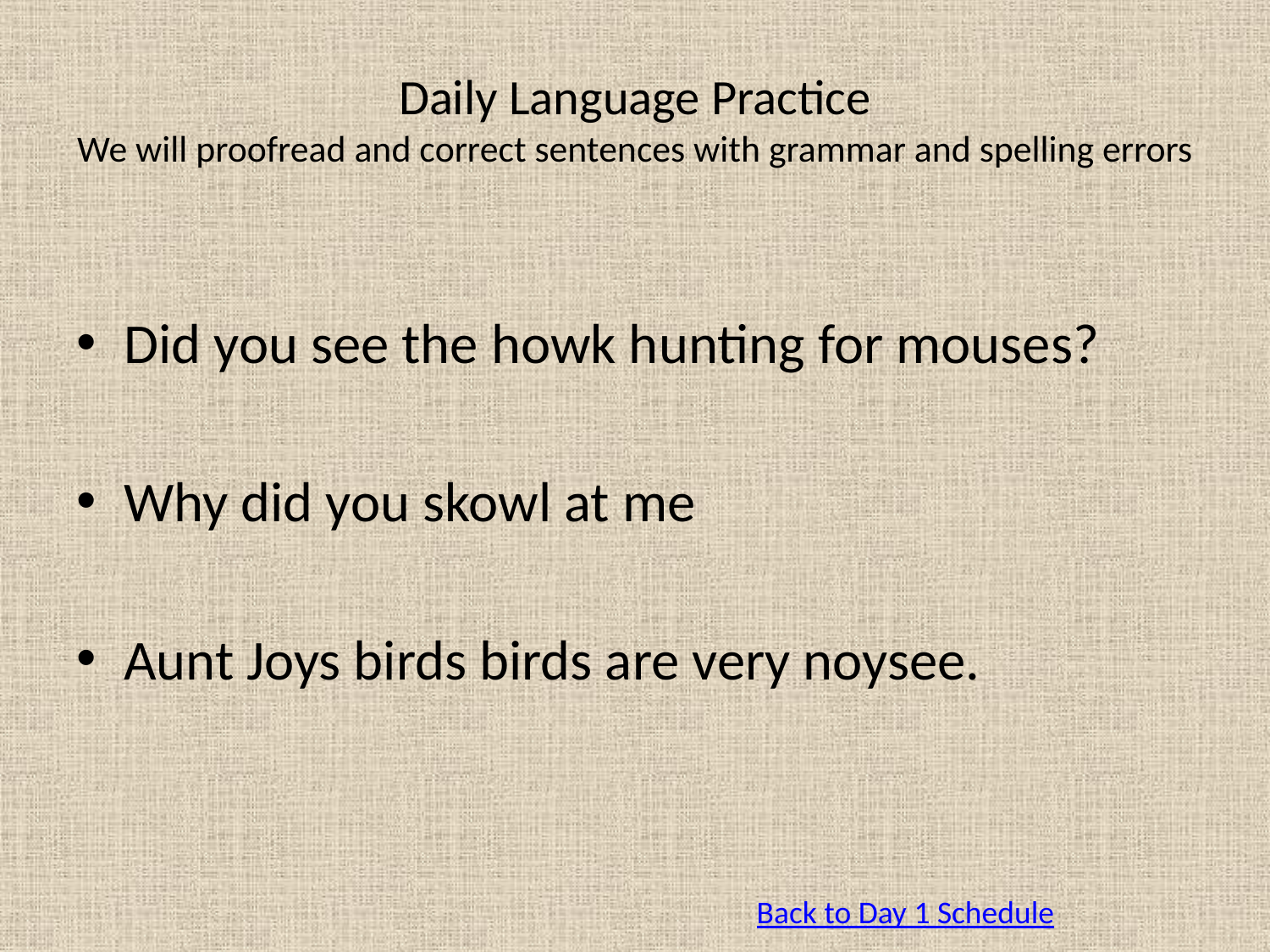

# Daily Language Practice We will proofread and correct sentences with grammar and spelling errors

Did you see the howk hunting for mouses?

Why did you skowl at me

Aunt Joys birds birds are very noysee.
Back to Day 1 Schedule